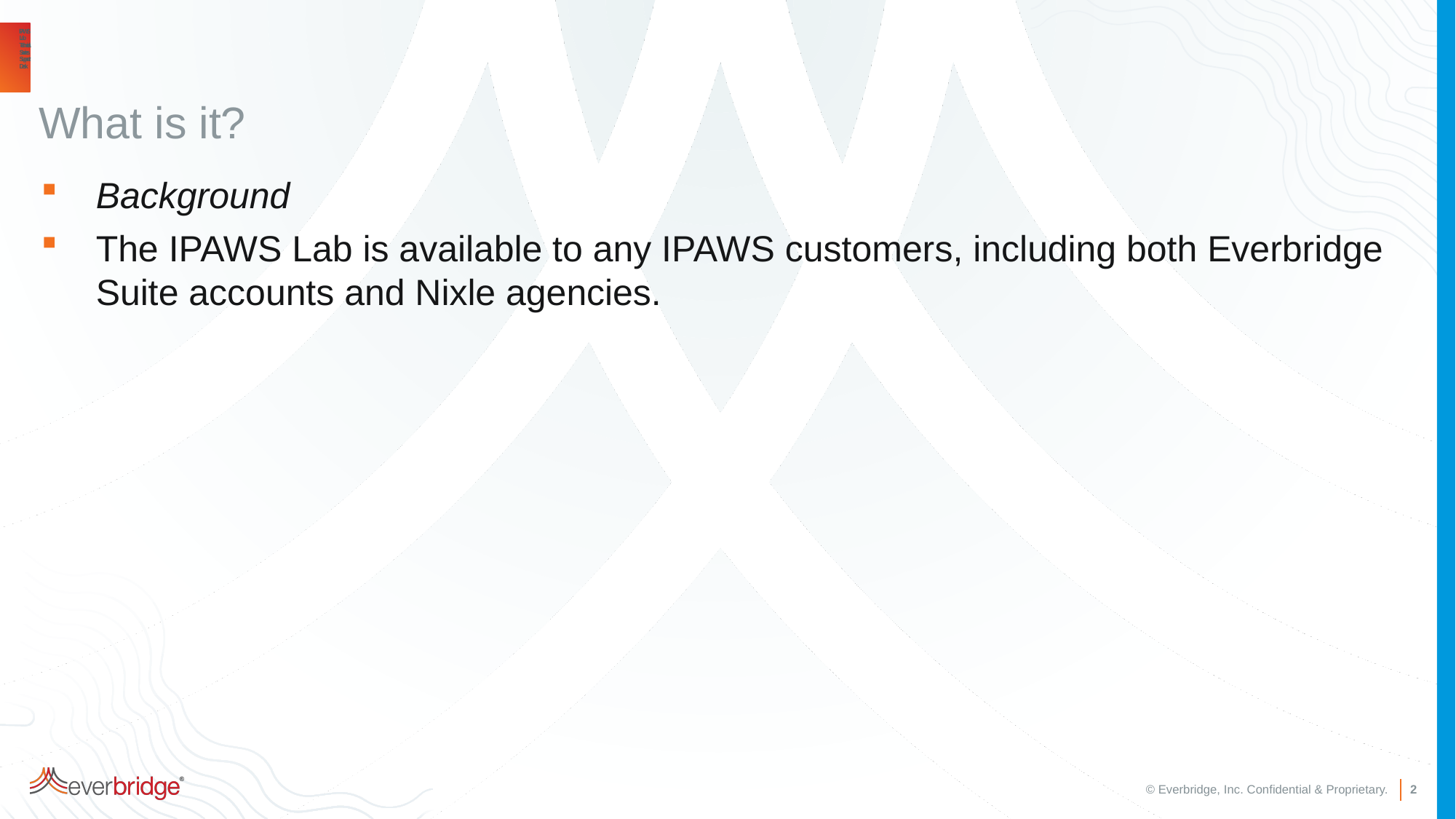

# IPAWS Lab Technical Services Support Desk
What is it?
Background
The IPAWS Lab is available to any IPAWS customers, including both Everbridge Suite accounts and Nixle agencies.